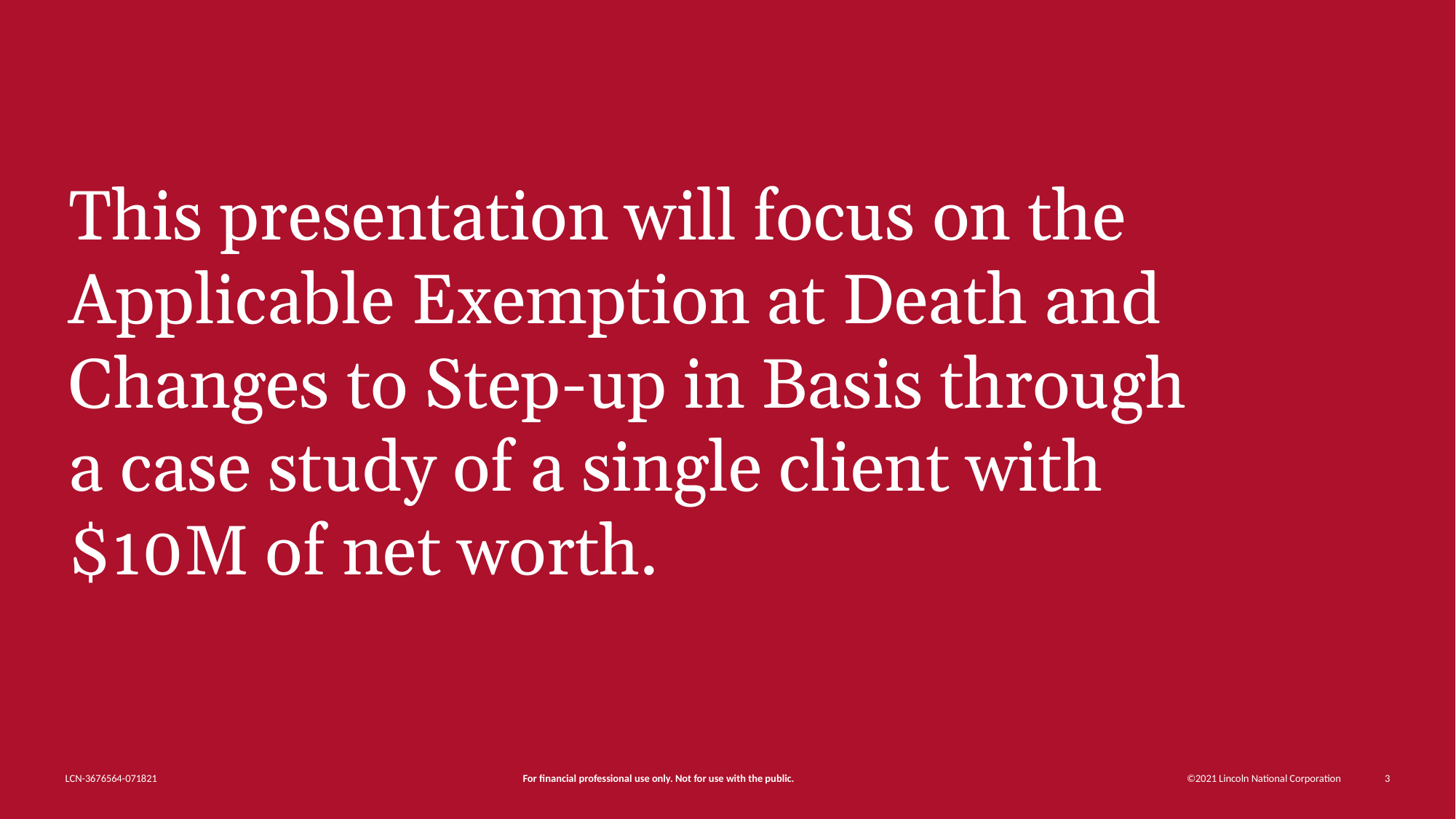

This presentation will focus on the Applicable Exemption at Death and Changes to Step-up in Basis through
a case study of a single client with
$10M of net worth.